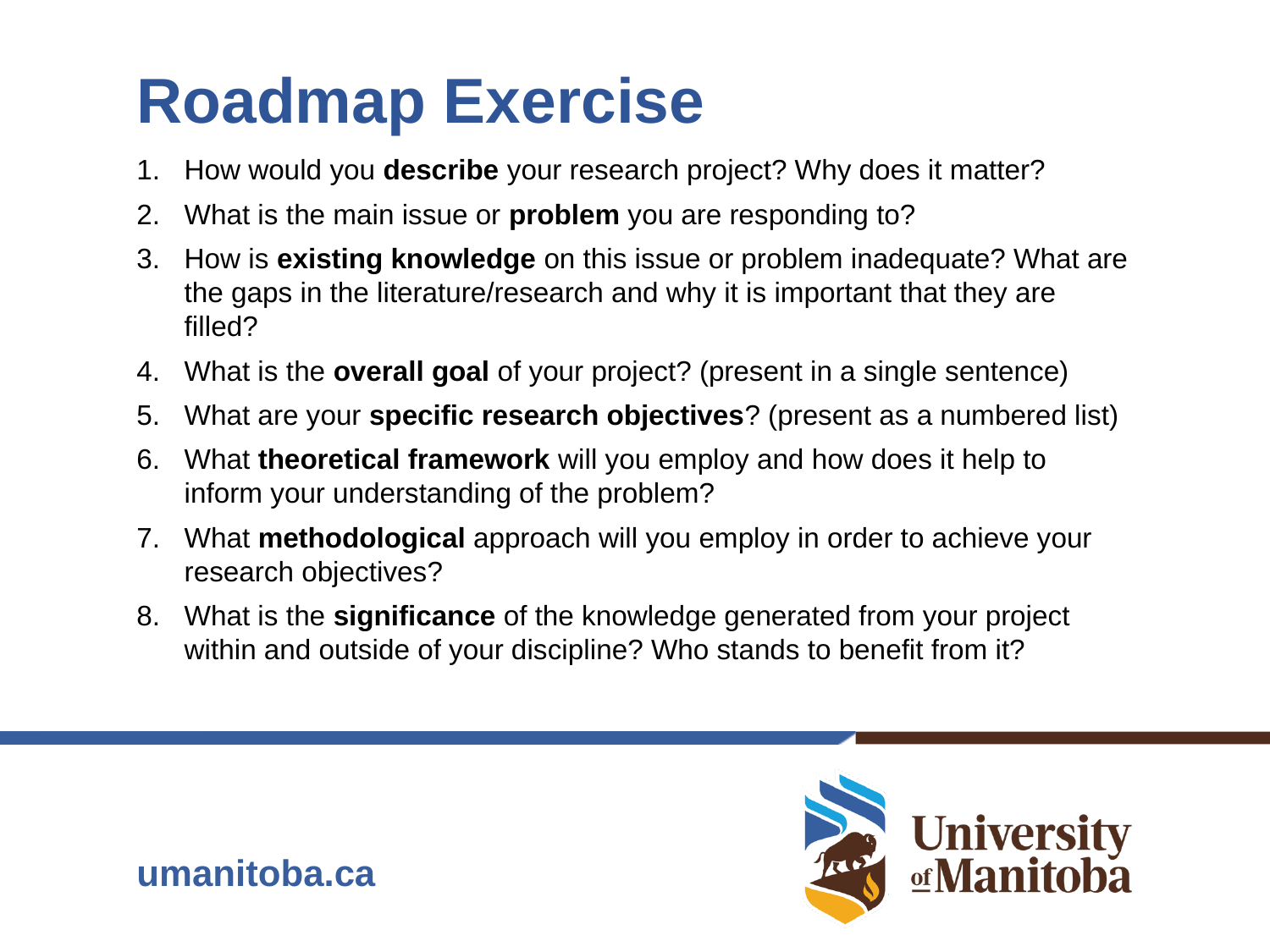

# Roadmap Exercise
How would you describe your research project? Why does it matter?
What is the main issue or problem you are responding to?
How is existing knowledge on this issue or problem inadequate? What are the gaps in the literature/research and why it is important that they are filled?
What is the overall goal of your project? (present in a single sentence)
What are your specific research objectives? (present as a numbered list)
What theoretical framework will you employ and how does it help to inform your understanding of the problem?
What methodological approach will you employ in order to achieve your research objectives?
What is the significance of the knowledge generated from your project within and outside of your discipline? Who stands to benefit from it?